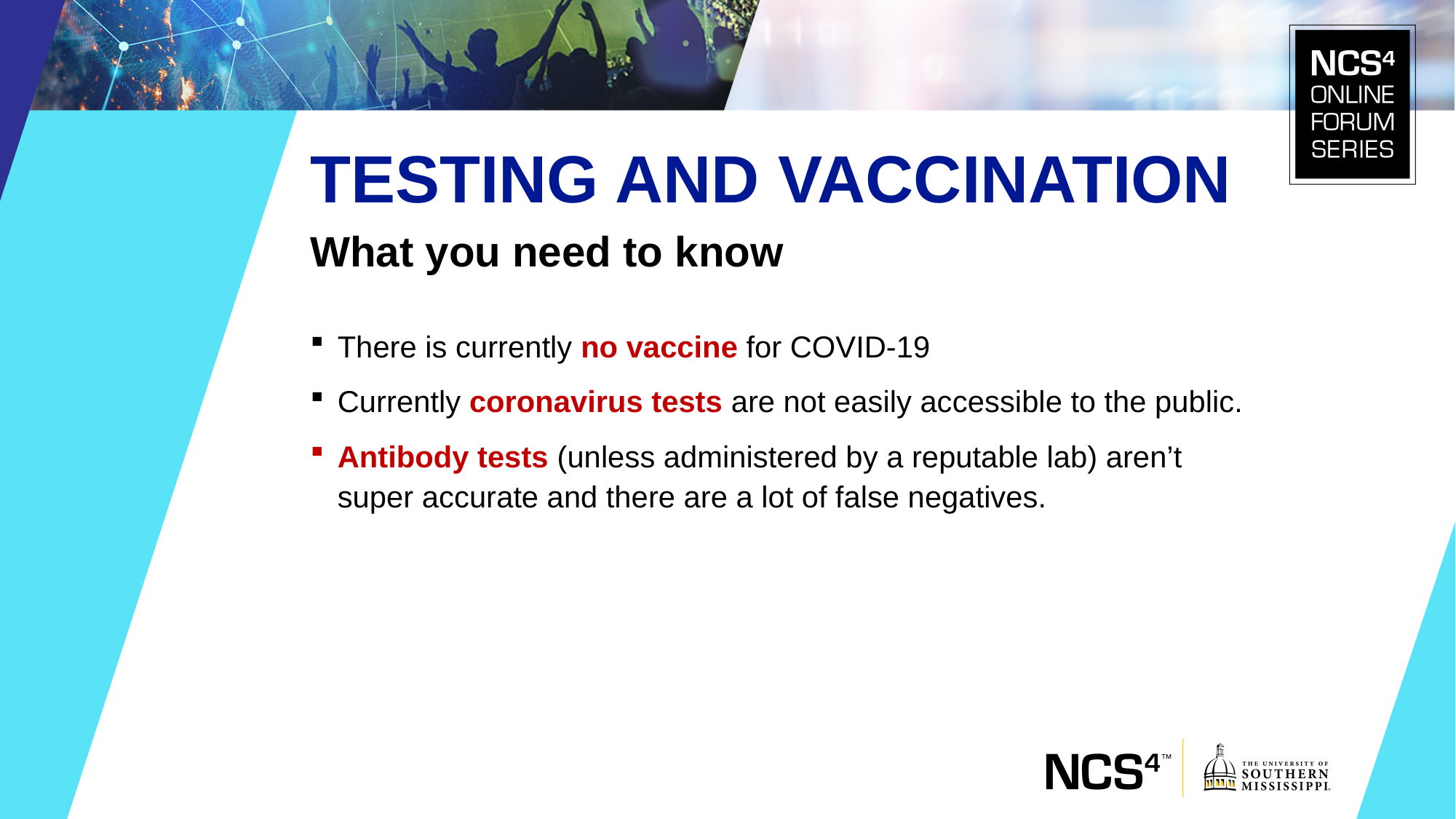

Testing and vaccination
What you need to know
There is currently no vaccine for COVID-19
Currently coronavirus tests are not easily accessible to the public.
Antibody tests (unless administered by a reputable lab) aren’t super accurate and there are a lot of false negatives.